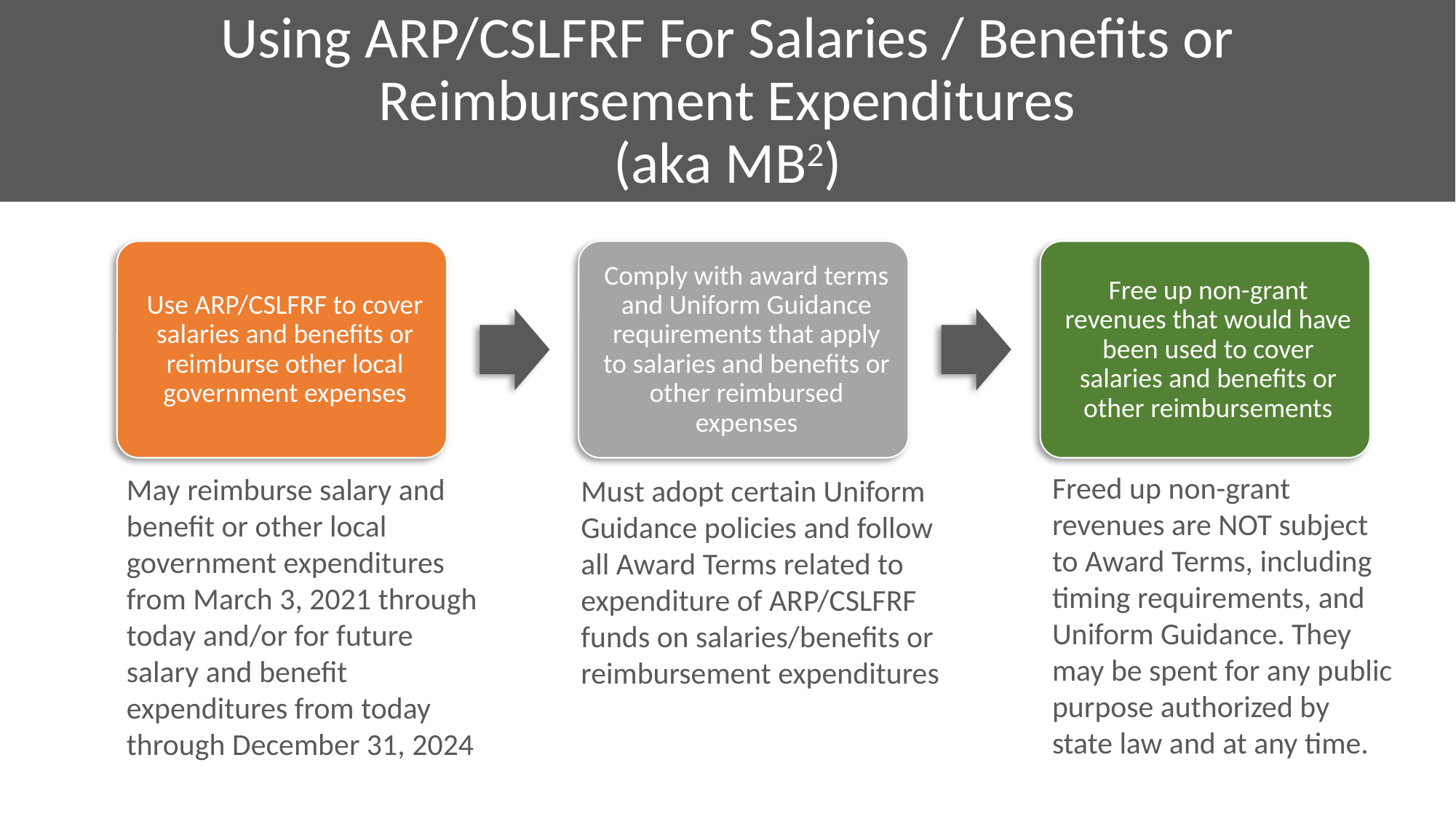

# Using ARP/CSLFRF For Salaries / Benefits or Reimbursement Expenditures (aka MB2)
Use ARP/CSLFRF to cover salaries and benefits or reimburse other local government expenses

Comply with award terms and Uniform Guidance requirements that apply to salaries and benefits or other reimbursed expenses

Free up non-grant revenues that would have been used to cover salaries and benefits or other reimbursements
May reimburse salary and benefit or other local government expenditures from March 3, 2021 through today and/or for future salary and benefit expenditures from today through December 31, 2024
Must adopt certain Uniform Guidance policies and follow all Award Terms related to expenditure of ARP/CSLFRF funds on salaries/benefits or reimbursement expenditures

Freed up non-grant revenues are NOT subject to Award Terms, including timing requirements, and Uniform Guidance. They may be spent for any public purpose authorized by state law and at any time.